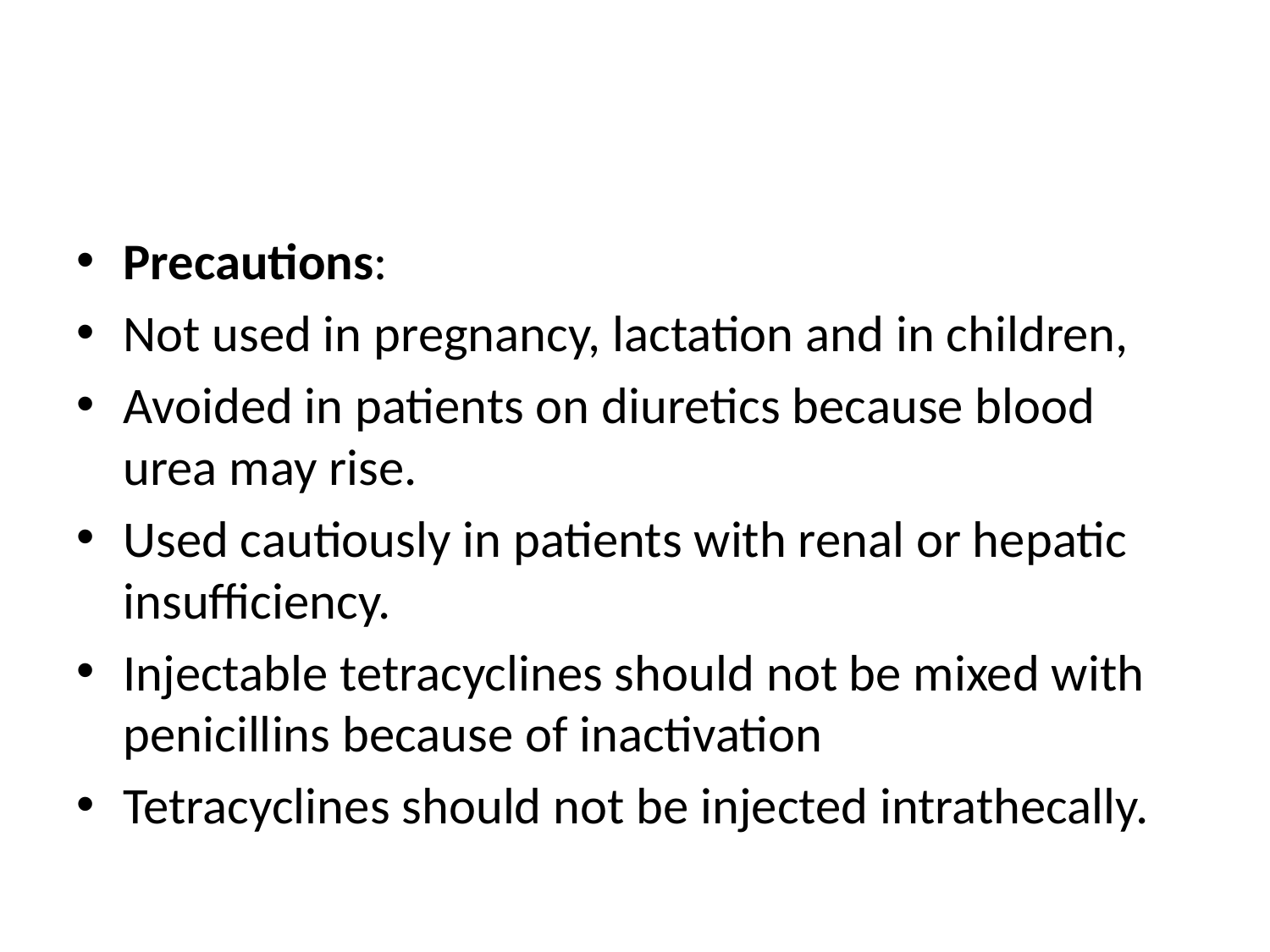

#
Precautions:
Not used in pregnancy, lactation and in children,
Avoided in patients on diuretics because blood urea may rise.
Used cautiously in patients with renal or hepatic insufficiency.
Injectable tetracyclines should not be mixed with penicillins because of inactivation
Tetracyclines should not be injected intrathecally.